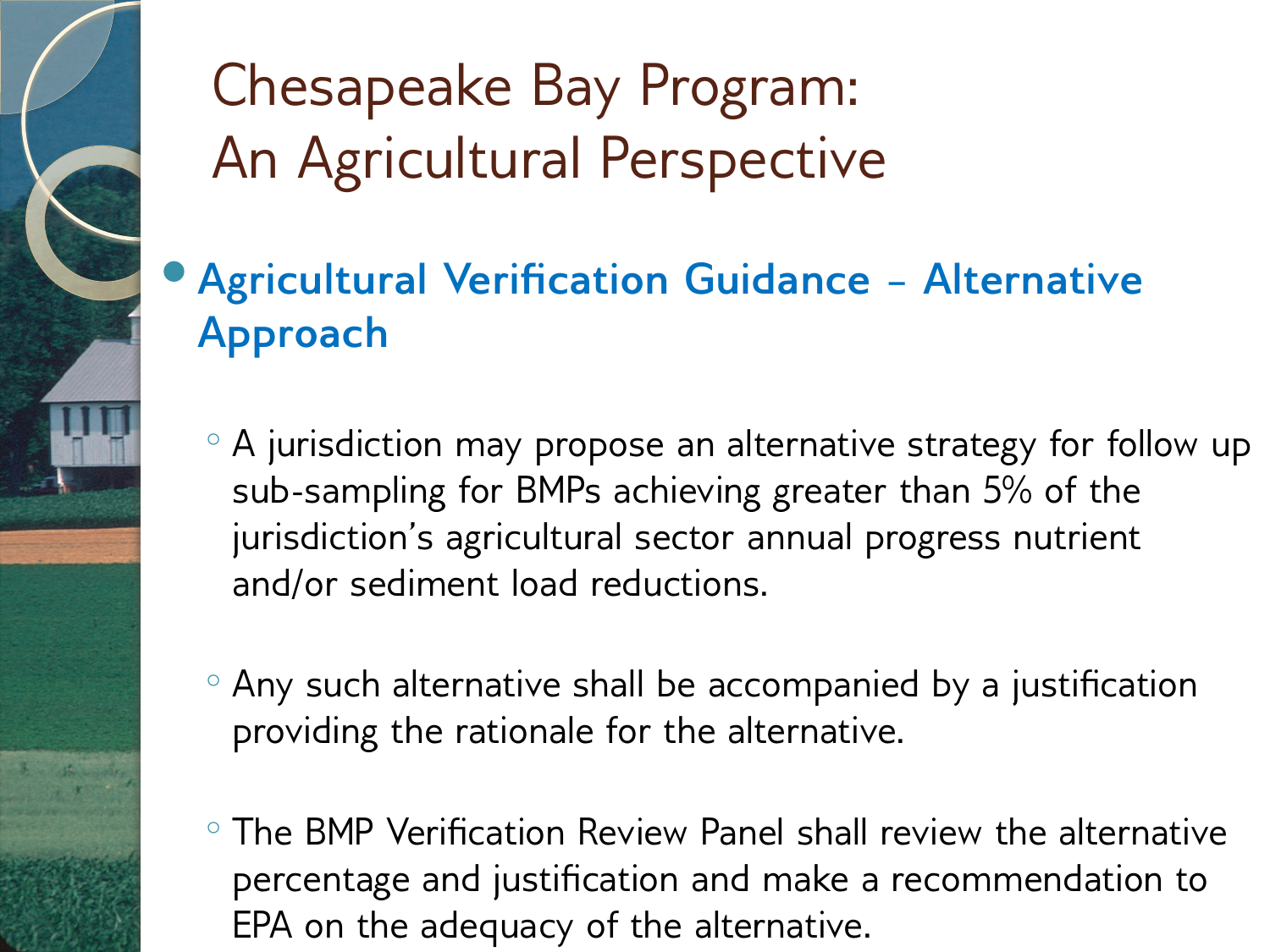

# Chesapeake Bay Program: An Agricultural Perspective
Agricultural Verification Guidance – Alternative Approach
A jurisdiction may propose an alternative strategy for follow up sub-sampling for BMPs achieving greater than 5% of the jurisdiction’s agricultural sector annual progress nutrient and/or sediment load reductions.
Any such alternative shall be accompanied by a justification providing the rationale for the alternative.
The BMP Verification Review Panel shall review the alternative percentage and justification and make a recommendation to EPA on the adequacy of the alternative.